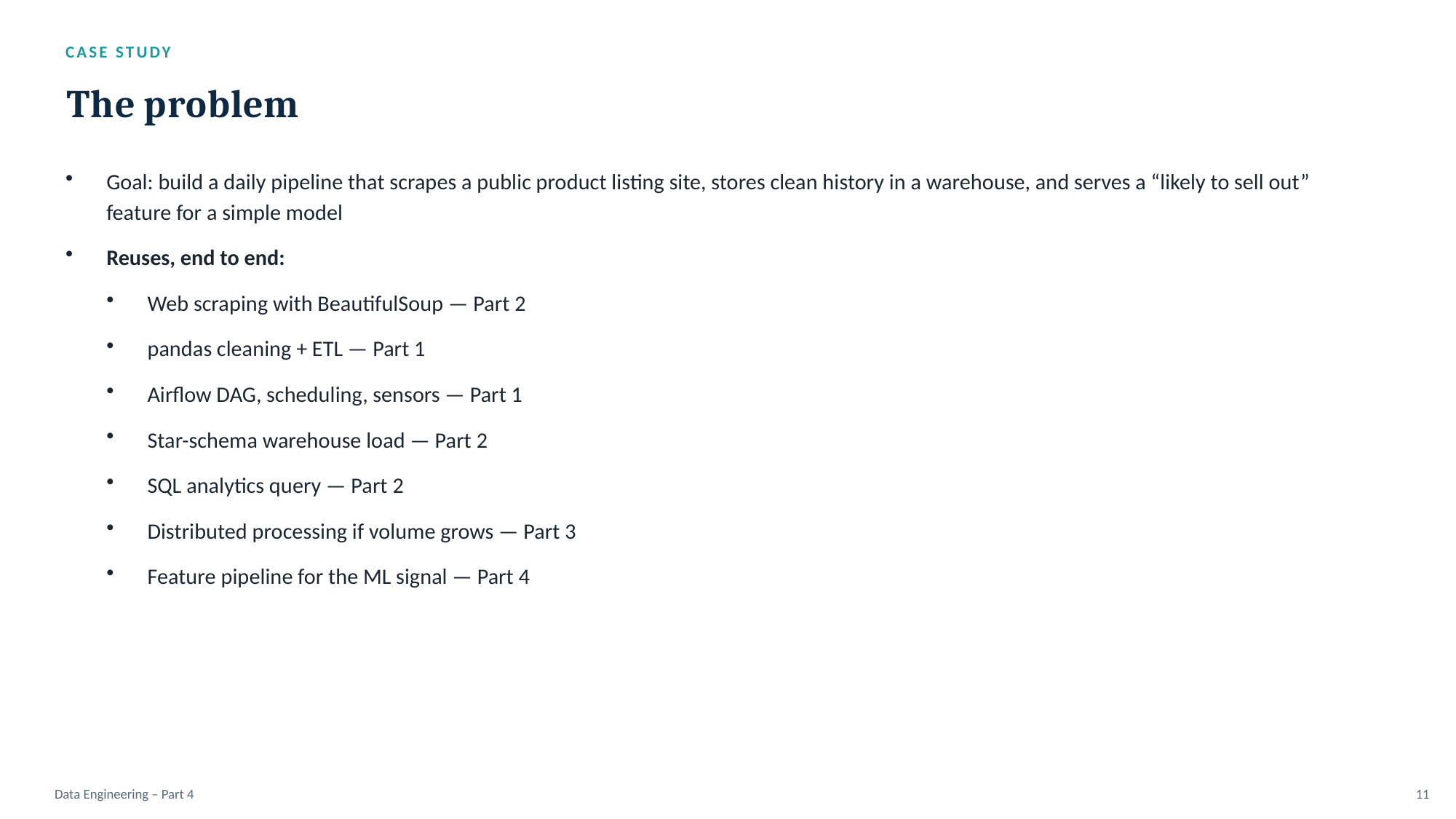

CASE STUDY
The problem
Goal: build a daily pipeline that scrapes a public product listing site, stores clean history in a warehouse, and serves a “likely to sell out” feature for a simple model
Reuses, end to end:
Web scraping with BeautifulSoup — Part 2
pandas cleaning + ETL — Part 1
Airflow DAG, scheduling, sensors — Part 1
Star-schema warehouse load — Part 2
SQL analytics query — Part 2
Distributed processing if volume grows — Part 3
Feature pipeline for the ML signal — Part 4
Data Engineering – Part 4
11